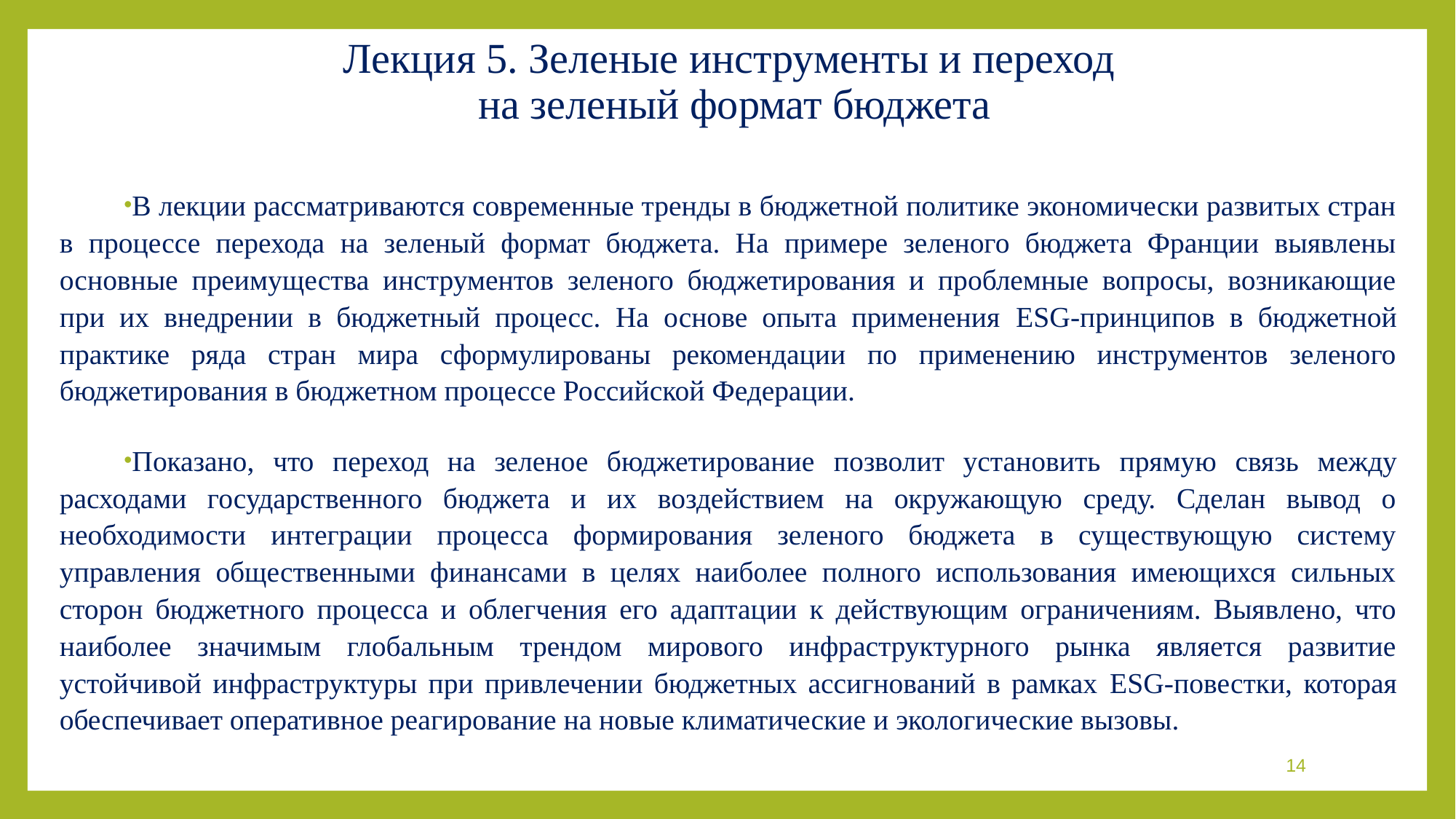

# Лекция 5. Зеленые инструменты и переход на зеленый формат бюджета
В лекции рассматриваются современные тренды в бюджетной политике экономически развитых стран в процессе перехода на зеленый формат бюджета. На примере зеленого бюджета Франции выявлены основные преимущества инструментов зеленого бюджетирования и проблемные вопросы, возникающие при их внедрении в бюджетный процесс. На основе опыта применения ESG-принципов в бюджетной практике ряда стран мира сформулированы рекомендации по применению инструментов зеленого бюджетирования в бюджетном процессе Российской Федерации.
Показано, что переход на зеленое бюджетирование позволит установить прямую связь между расходами государственного бюджета и их воздействием на окружающую среду. Сделан вывод о необходимости интеграции процесса формирования зеленого бюджета в существующую систему управления общественными финансами в целях наиболее полного использования имеющихся сильных сторон бюджетного процесса и облегчения его адаптации к действующим ограничениям. Выявлено, что наиболее значимым глобальным трендом мирового инфраструктурного рынка является развитие устойчивой инфраструктуры при привлечении бюджетных ассигнований в рамках ESG-повестки, которая обеспечивает оперативное реагирование на новые климатические и экологические вызовы.
14